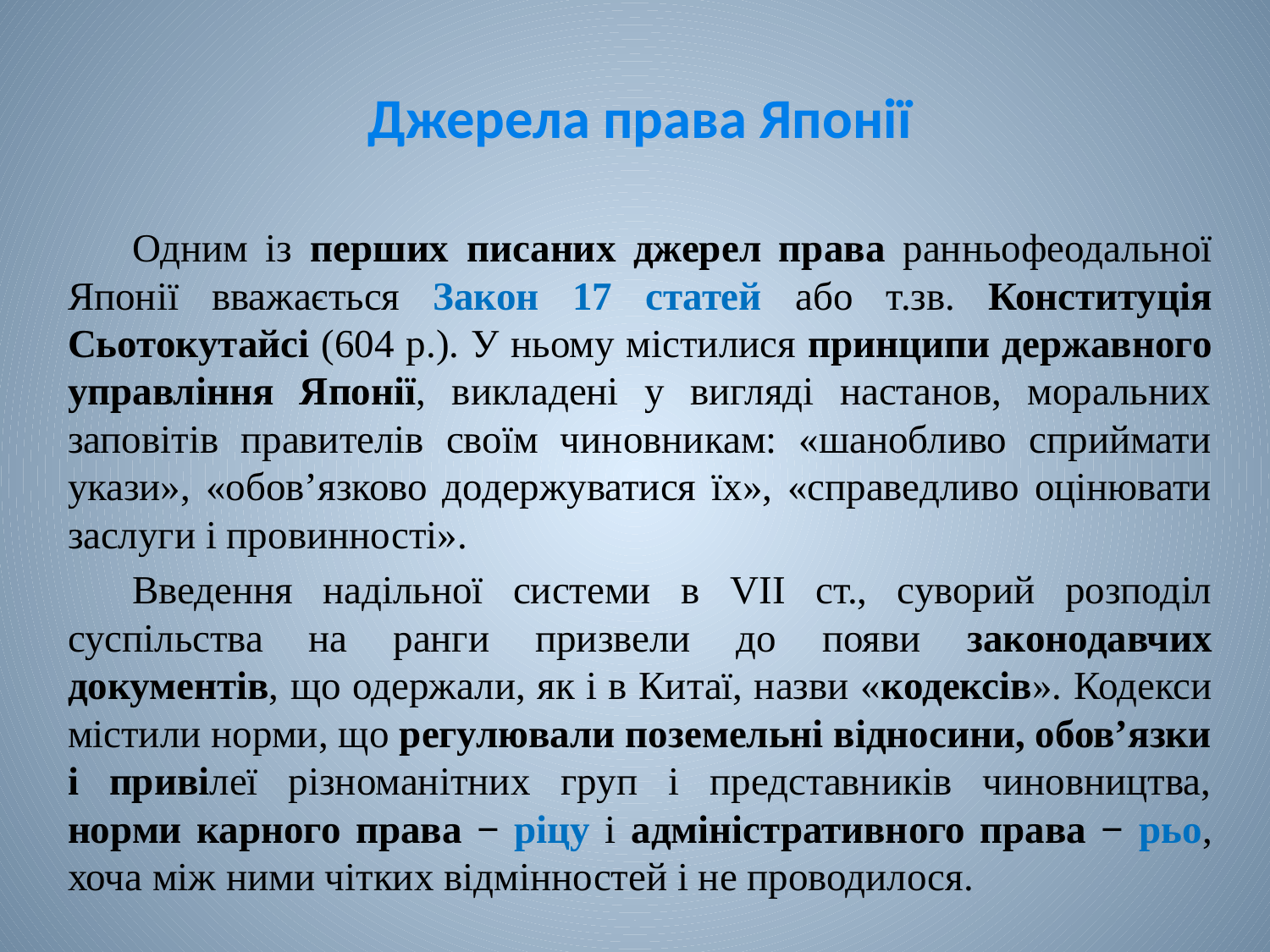

# Джерела права Японії
Одним із перших писаних джерел права ранньофеодальної Японії вважається Закон 17 статей або т.зв. Конституція Сьотокутайсі (604 р.). У ньому містилися принципи державного управління Японії, викладені у вигляді настанов, моральних заповітів правителів своїм чиновникам: «шанобливо сприймати укази», «обов’язково додержуватися їх», «справедливо оцінювати заслуги і провинності».
Введення надільної системи в VII ст., суворий розподіл суспільства на ранги призвели до появи законодавчих документів, що одержали, як і в Китаї, назви «кодексів». Кодекси містили норми, що регулювали поземельні відносини, обов’язки і привілеї різноманітних груп і представників чиновництва, норми карного права − ріцу і адміністративного права − рьо, хоча між ними чітких відмінностей і не проводилося.